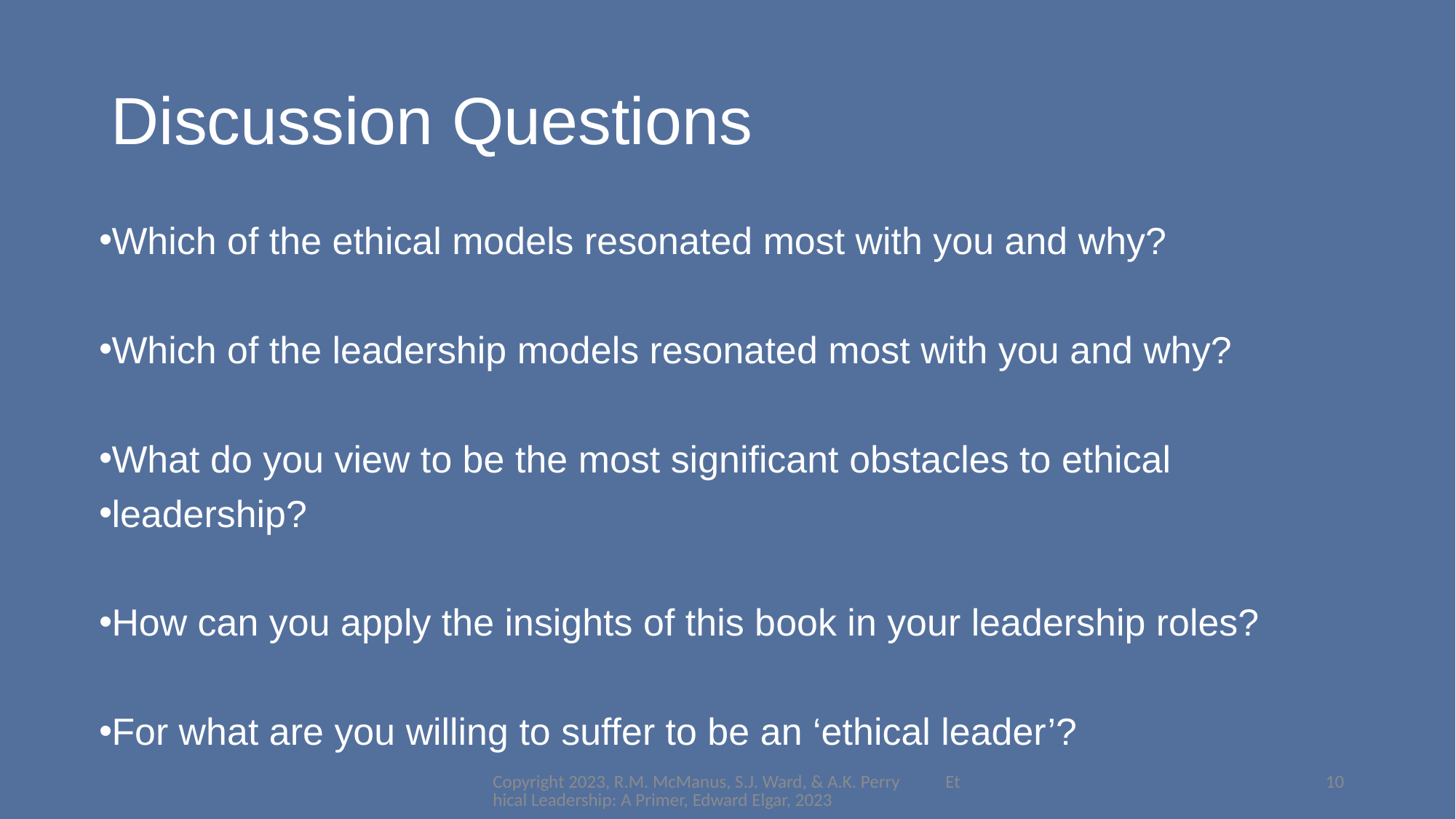

# Discussion Questions
Which of the ethical models resonated most with you and why?

Which of the leadership models resonated most with you and why?

What do you view to be the most significant obstacles to ethical
leadership?

How can you apply the insights of this book in your leadership roles?

For what are you willing to suffer to be an ‘ethical leader’?

Copyright 2023, R.M. McManus, S.J. Ward, & A.K. Perry           Ethical Leadership: A Primer, Edward Elgar, 2023
10